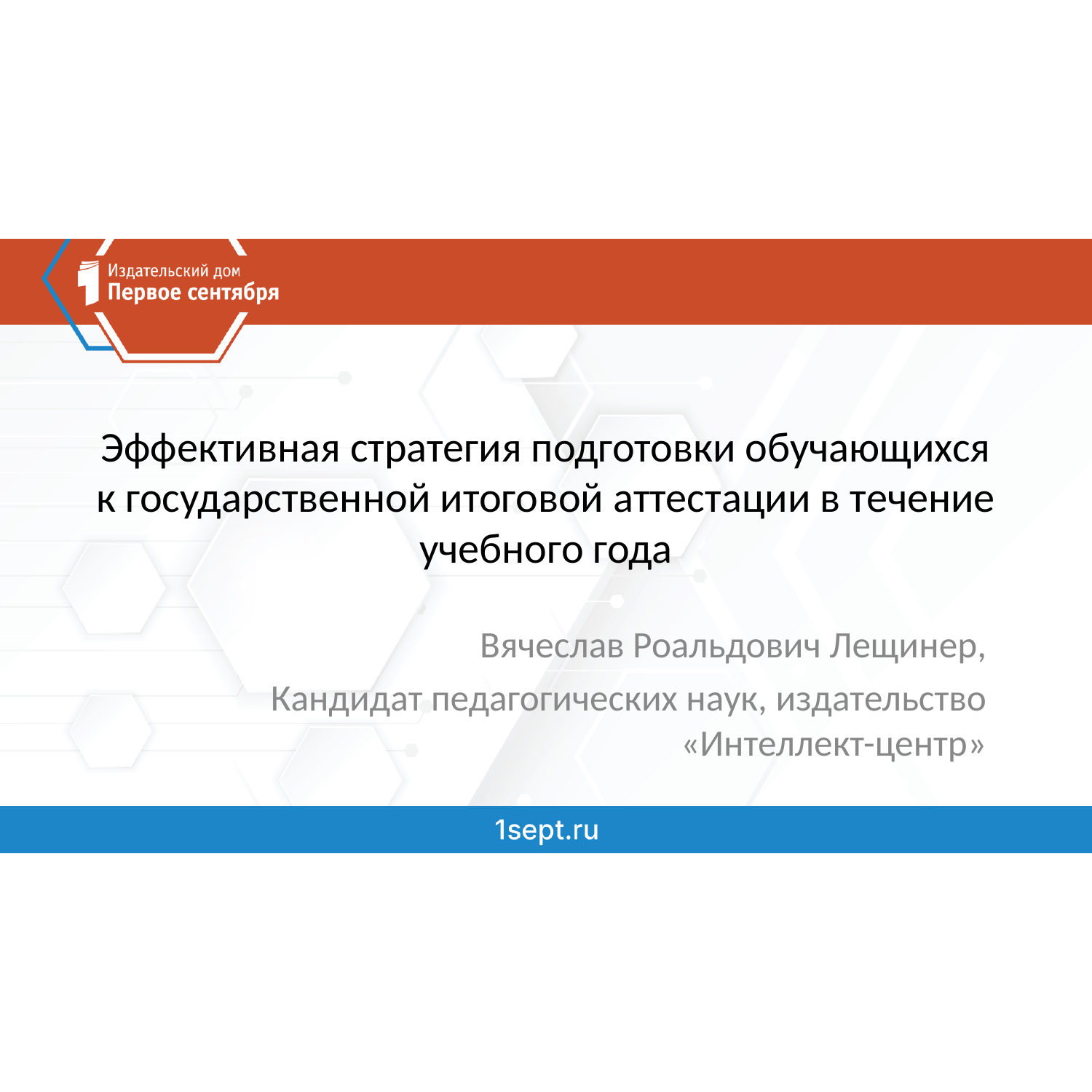

# Эффективная стратегия подготовки обучающихся к государственной итоговой аттестации в течение учебного года
Вячеслав Роальдович Лещинер,
Кандидат педагогических наук, издательство «Интеллект-центр»